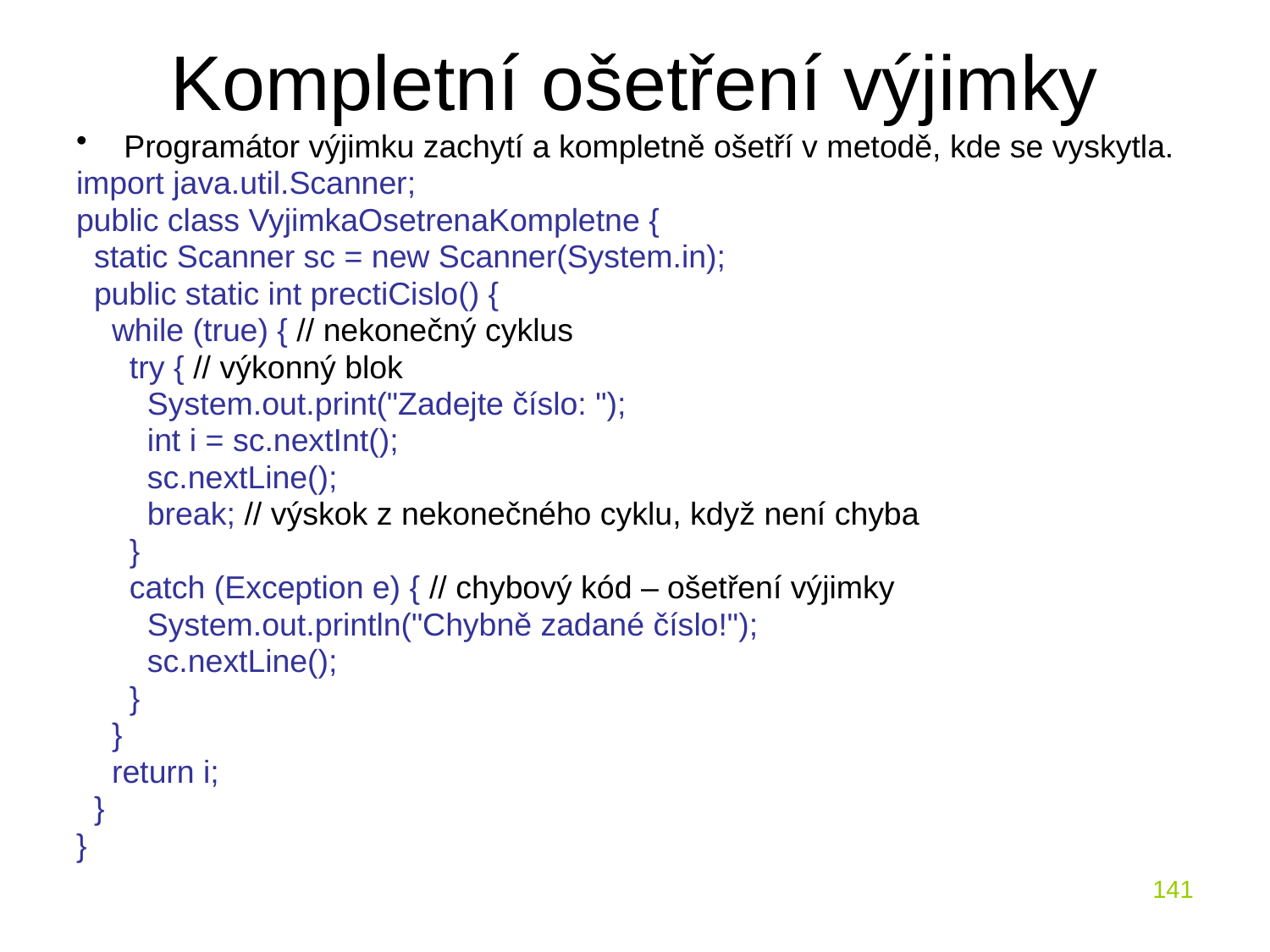

# Kompletní ošetření výjimky
Programátor výjimku zachytí a kompletně ošetří v metodě, kde se vyskytla.
import java.util.Scanner;
public class VyjimkaOsetrenaKompletne {
  static Scanner sc = new Scanner(System.in);
  public static int prectiCislo() {
    while (true) { // nekonečný cyklus
      try { // výkonný blok
        System.out.print("Zadejte číslo: ");
        int i = sc.nextInt();
        sc.nextLine();
        break; // výskok z nekonečného cyklu, když není chyba
      }
      catch (Exception e) { // chybový kód – ošetření výjimky
        System.out.println("Chybně zadané číslo!");
        sc.nextLine();
      }
    }
    return i;
  }
}
141